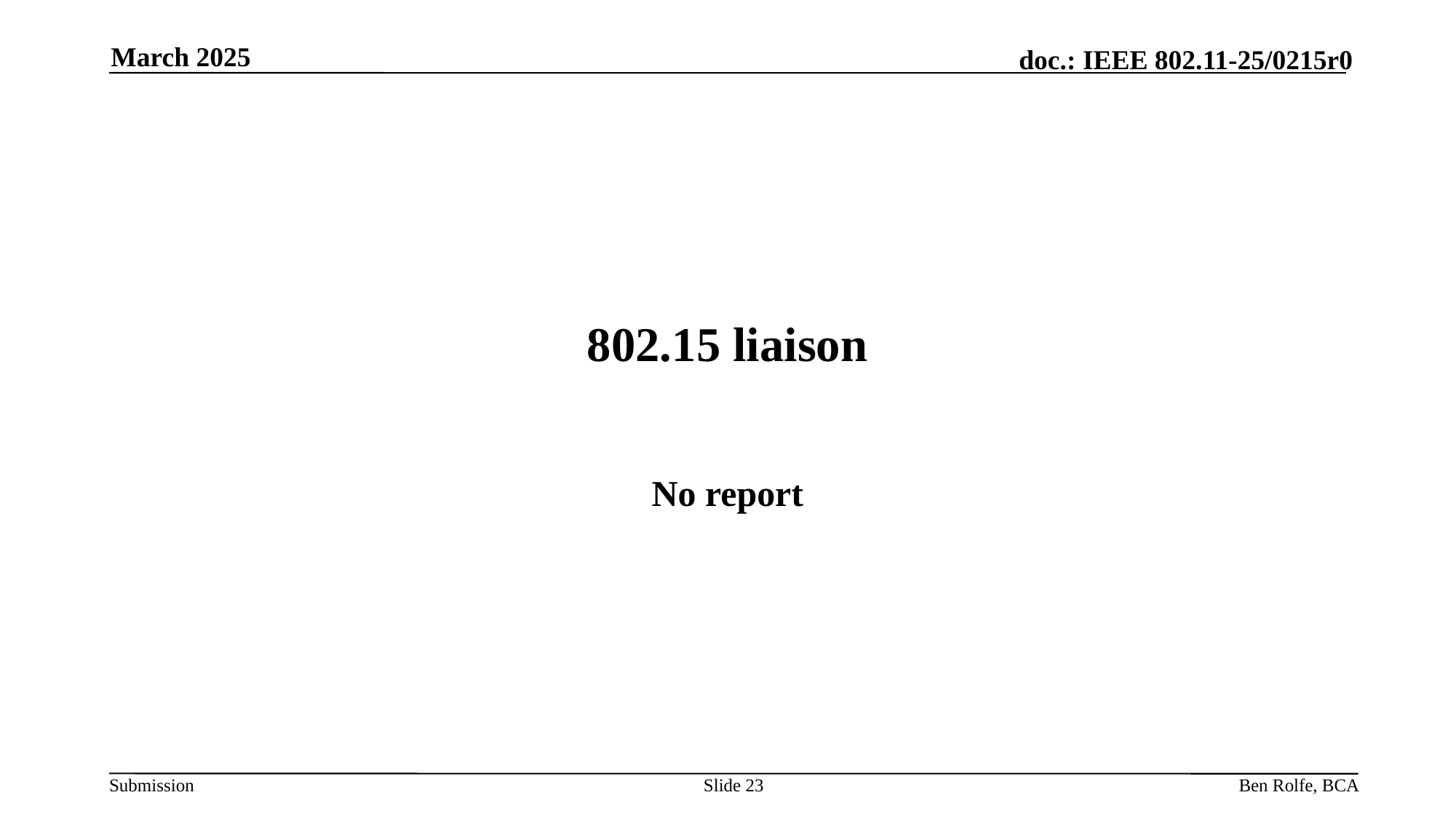

March 2025
# 802.15 liaison
No report
Slide 23
Ben Rolfe, BCA